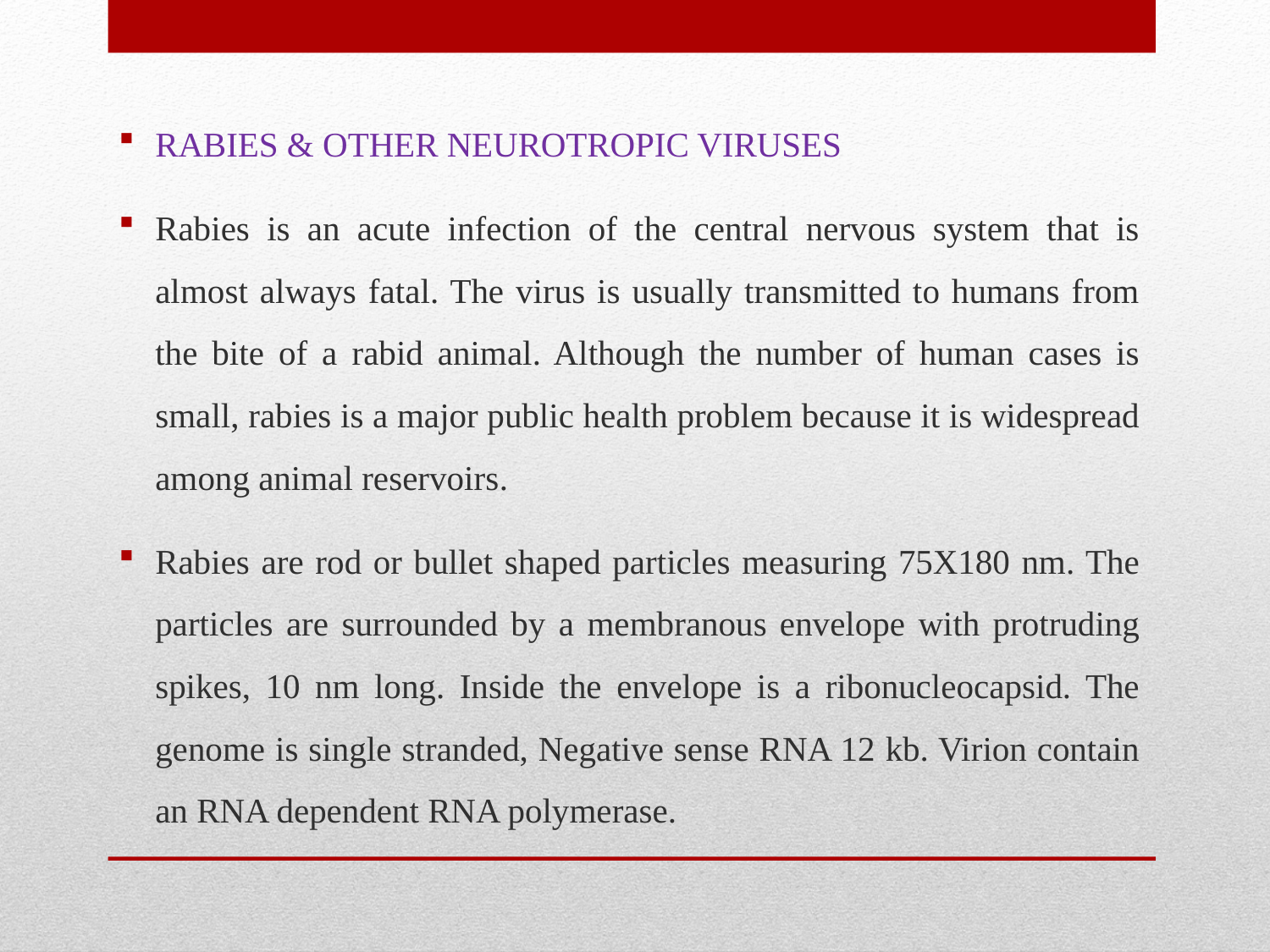

RABIES & OTHER NEUROTROPIC VIRUSES
Rabies is an acute infection of the central nervous system that is almost always fatal. The virus is usually transmitted to humans from the bite of a rabid animal. Although the number of human cases is small, rabies is a major public health problem because it is widespread among animal reservoirs.
Rabies are rod or bullet shaped particles measuring 75X180 nm. The particles are surrounded by a membranous envelope with protruding spikes, 10 nm long. Inside the envelope is a ribonucleocapsid. The genome is single stranded, Negative sense RNA 12 kb. Virion contain an RNA dependent RNA polymerase.